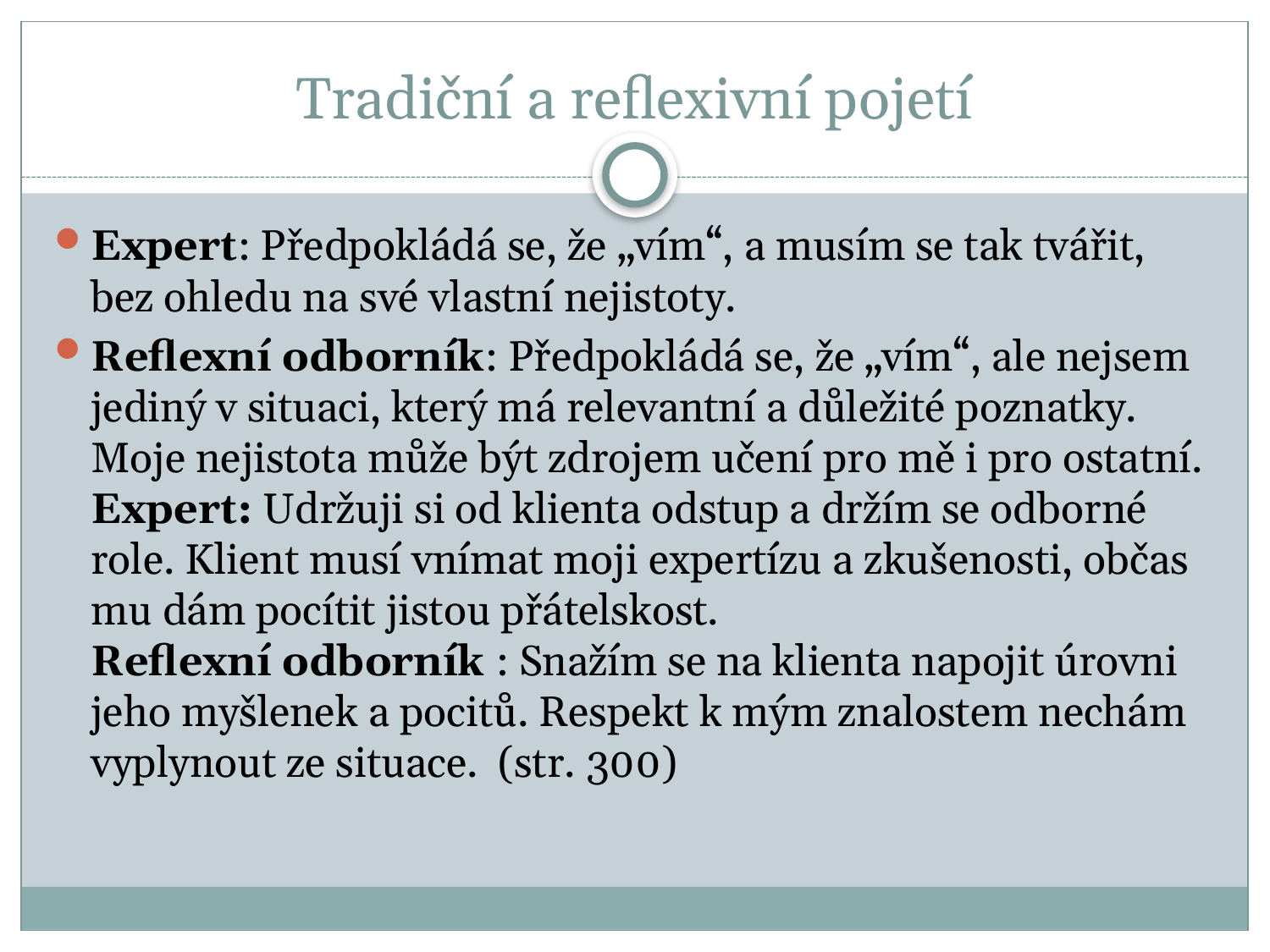

# Tradiční a reflexivní pojetí
Expert: Předpokládá se, že „vím“, a musím se tak tvářit, bez ohledu na své vlastní nejistoty.
Reflexní odborník: Předpokládá se, že „vím“, ale nejsem jediný v situaci, který má relevantní a důležité poznatky. Moje nejistota může být zdrojem učení pro mě i pro ostatní.
Expert: Udržuji si od klienta odstup a držím se odborné role. Klient musí vnímat moji expertízu a zkušenosti, občas mu dám pocítit jistou přátelskost.
Reflexní odborník : Snažím se na klienta napojit úrovni jeho myšlenek a pocitů. Respekt k mým znalostem nechám vyplynout ze situace.  (str. 300)